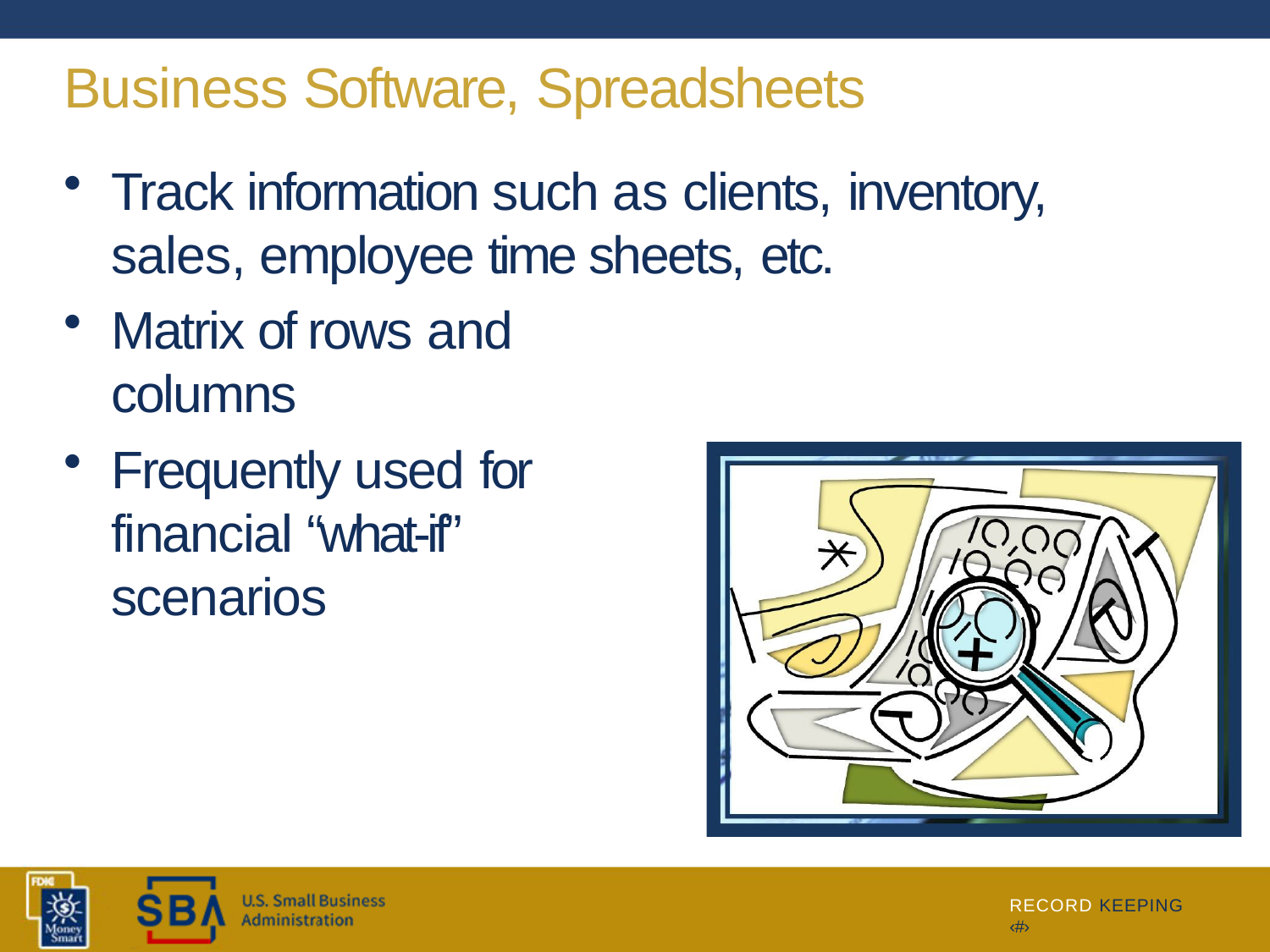

# Business Software, Spreadsheets
Track information such as clients, inventory,  sales, employee time sheets, etc.
Matrix of rows and  columns
Frequently used for  financial “what-if”  scenarios

RECORD KEEPING ‹#›